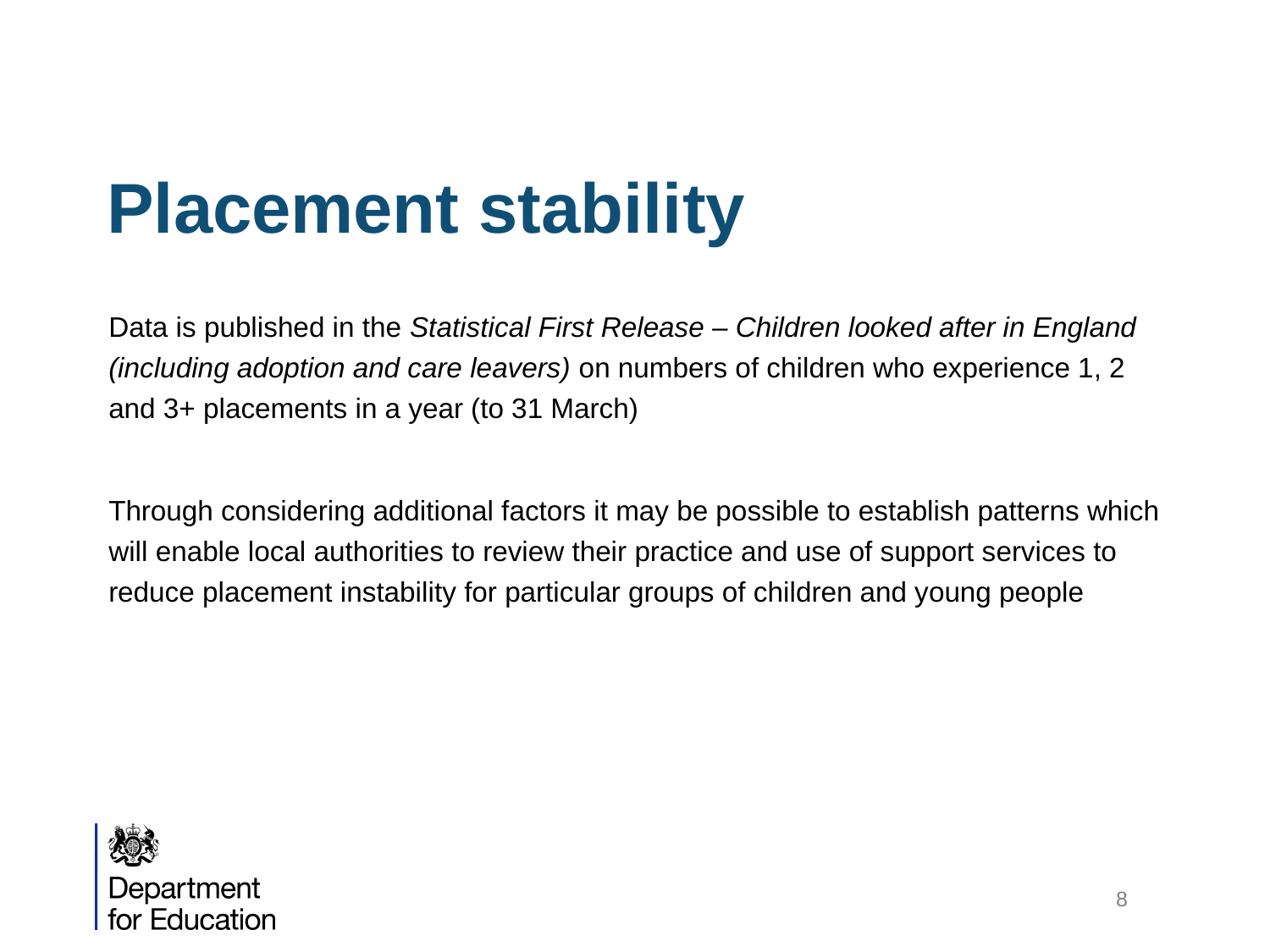

# Placement stability
Data is published in the Statistical First Release – Children looked after in England (including adoption and care leavers) on numbers of children who experience 1, 2 and 3+ placements in a year (to 31 March)

Through considering additional factors it may be possible to establish patterns which will enable local authorities to review their practice and use of support services to reduce placement instability for particular groups of children and young people

8